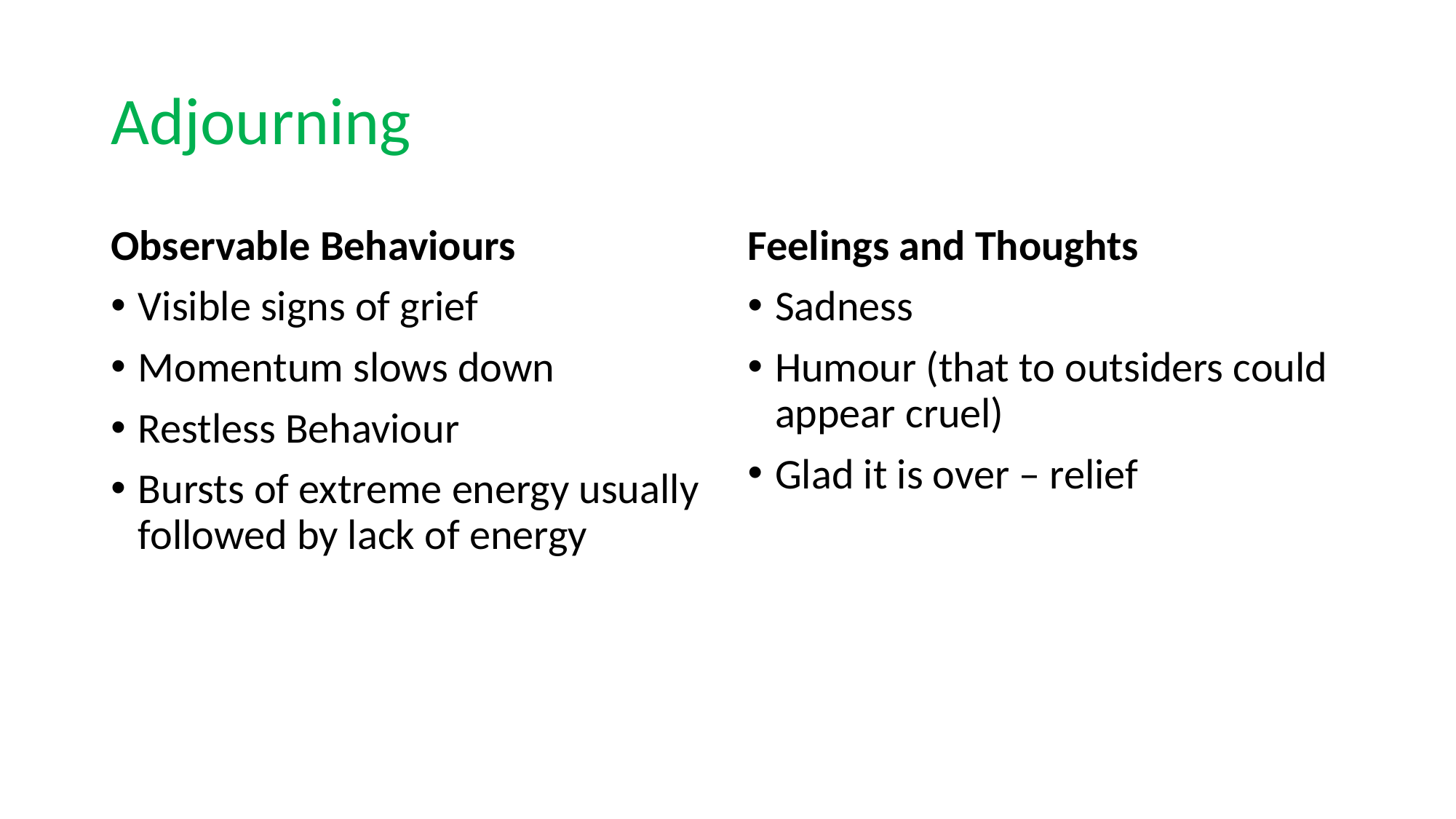

# Adjourning
Observable Behaviours
Visible signs of grief
Momentum slows down
Restless Behaviour
Bursts of extreme energy usually followed by lack of energy

Feelings and Thoughts
Sadness
Humour (that to outsiders could appear cruel)
Glad it is over – relief